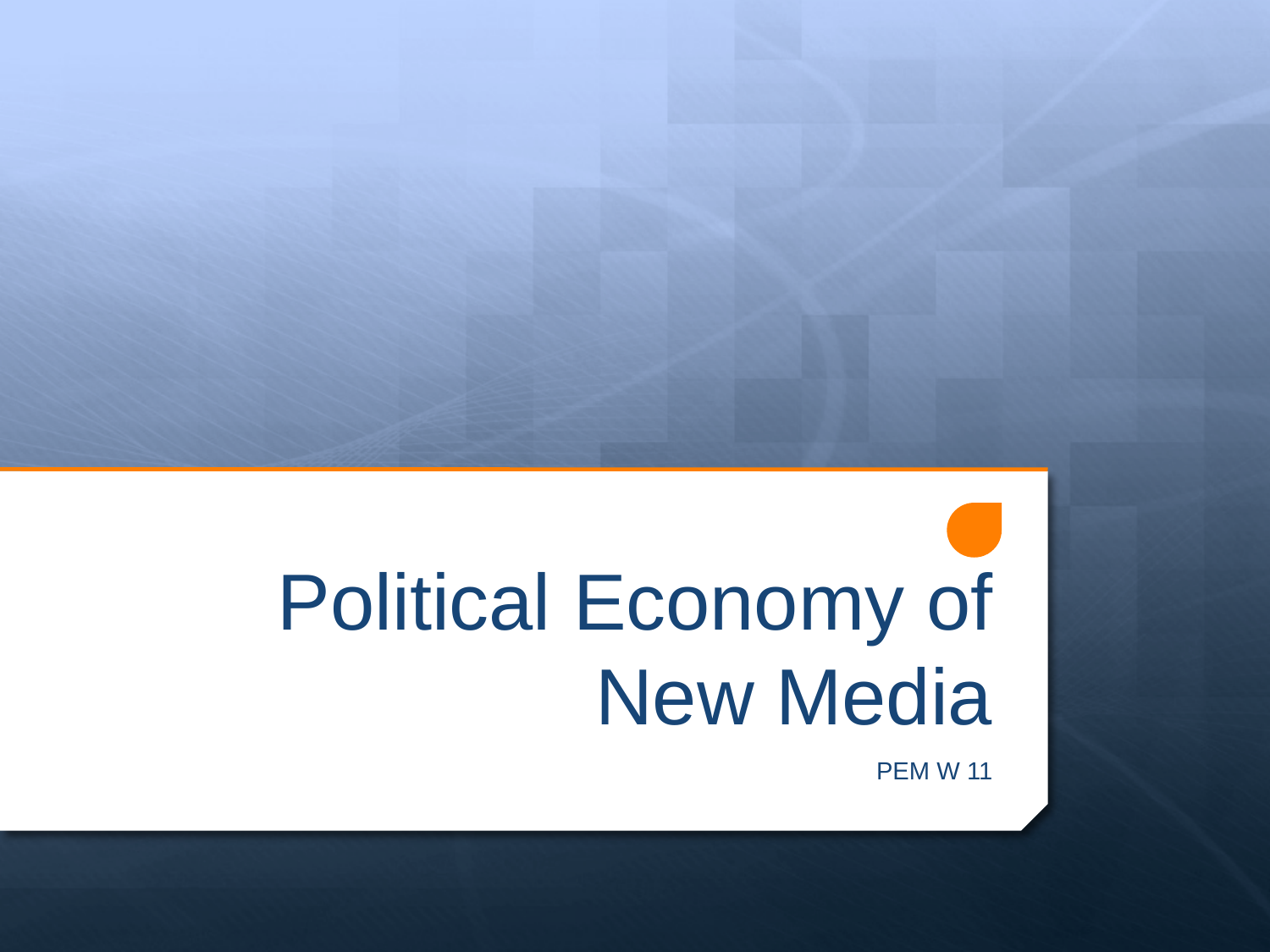

# Political Economy of New Media
PEM W 11